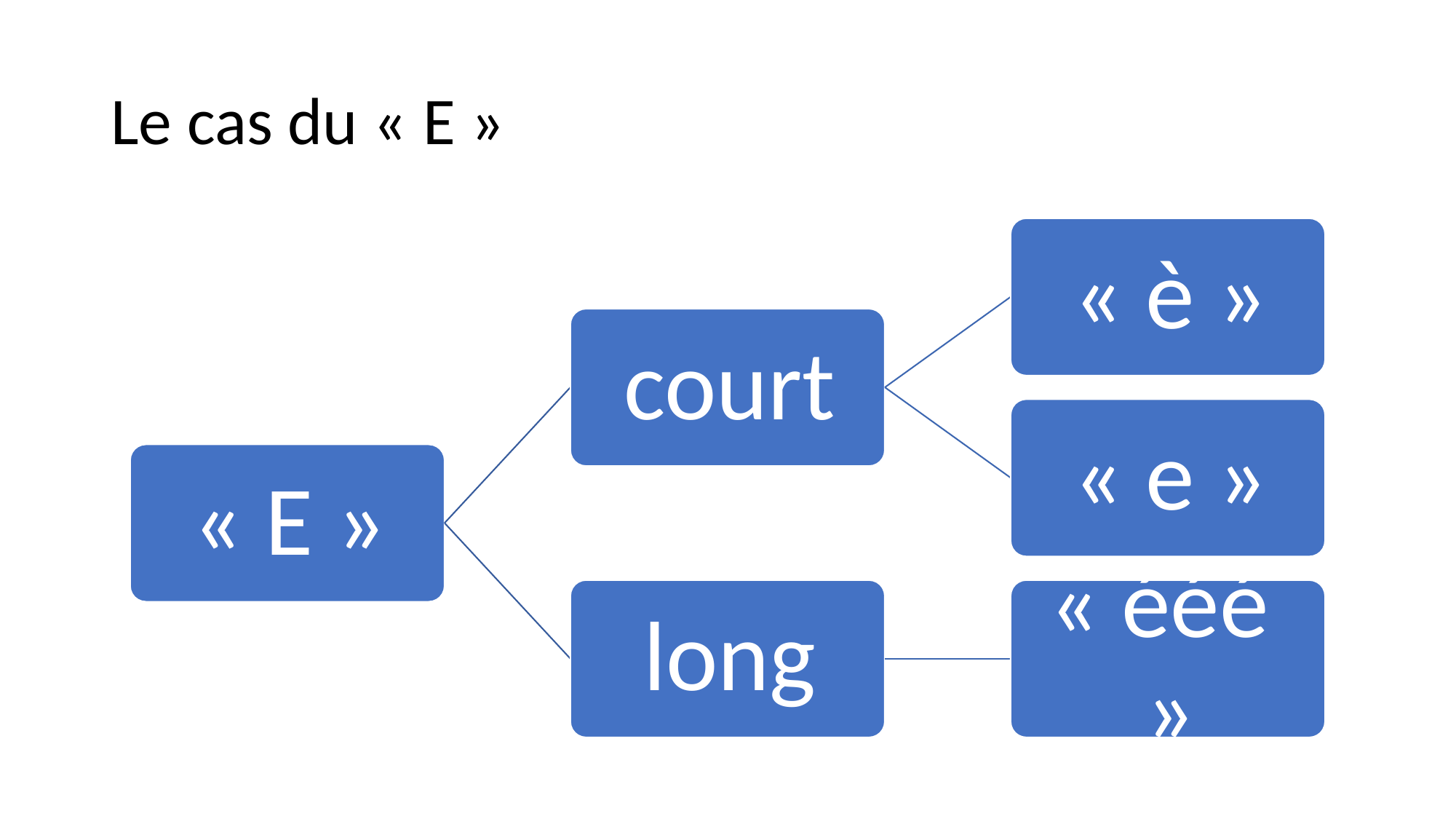

# Le cas du « E »
« E »

court

« è »

« e »

long

« ééé »